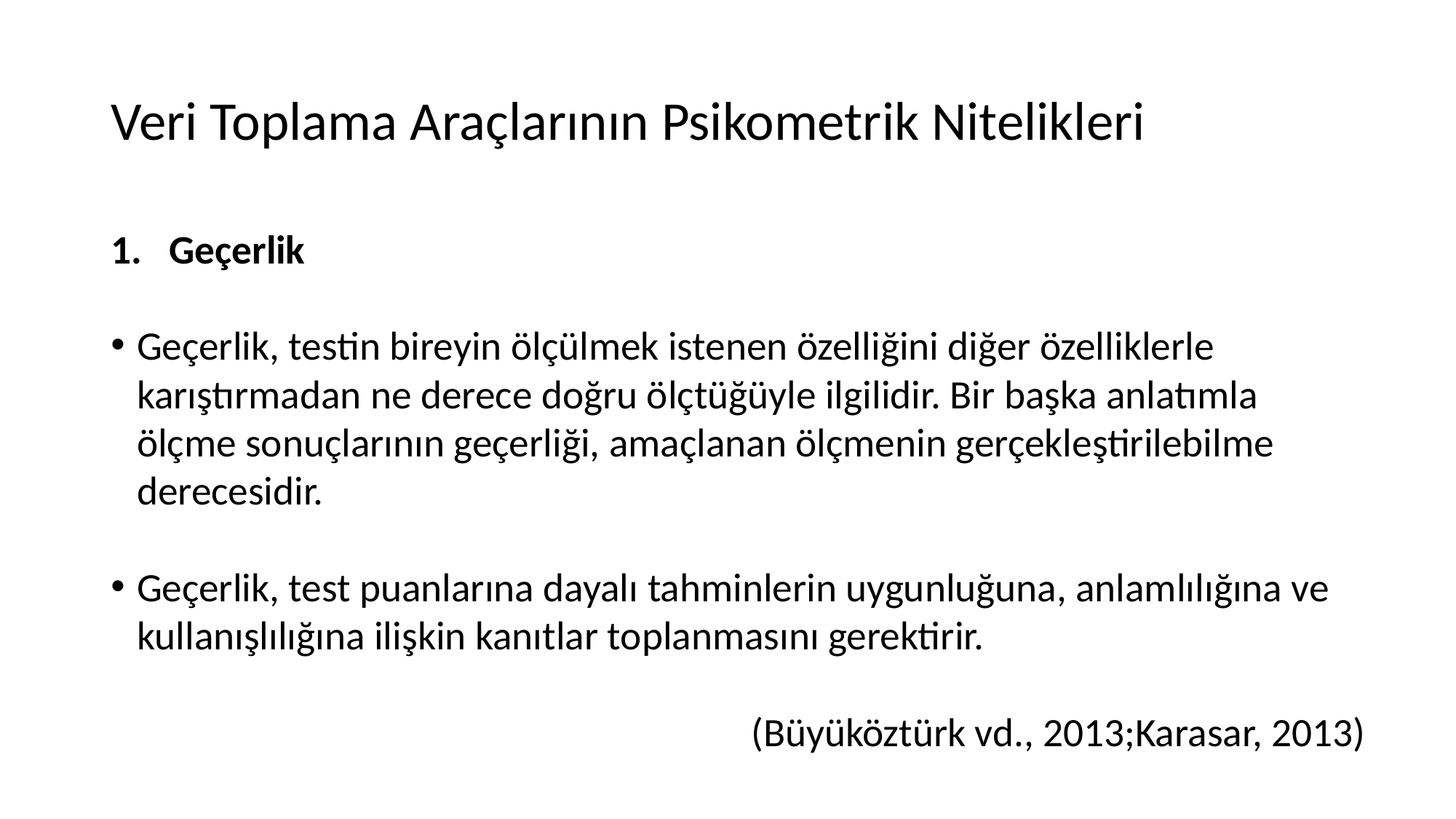

# Veri Toplama Araçlarının Psikometrik Nitelikleri
Geçerlik

Geçerlik, testin bireyin ölçülmek istenen özelliğini diğer özelliklerle karıştırmadan ne derece doğru ölçtüğüyle ilgilidir. Bir başka anlatımla ölçme sonuçlarının geçerliği, amaçlanan ölçmenin gerçekleştirilebilme derecesidir.

Geçerlik, test puanlarına dayalı tahminlerin uygunluğuna, anlamlılığına ve kullanışlılığına ilişkin kanıtlar toplanmasını gerektirir.

(Büyüköztürk vd., 2013;Karasar, 2013)